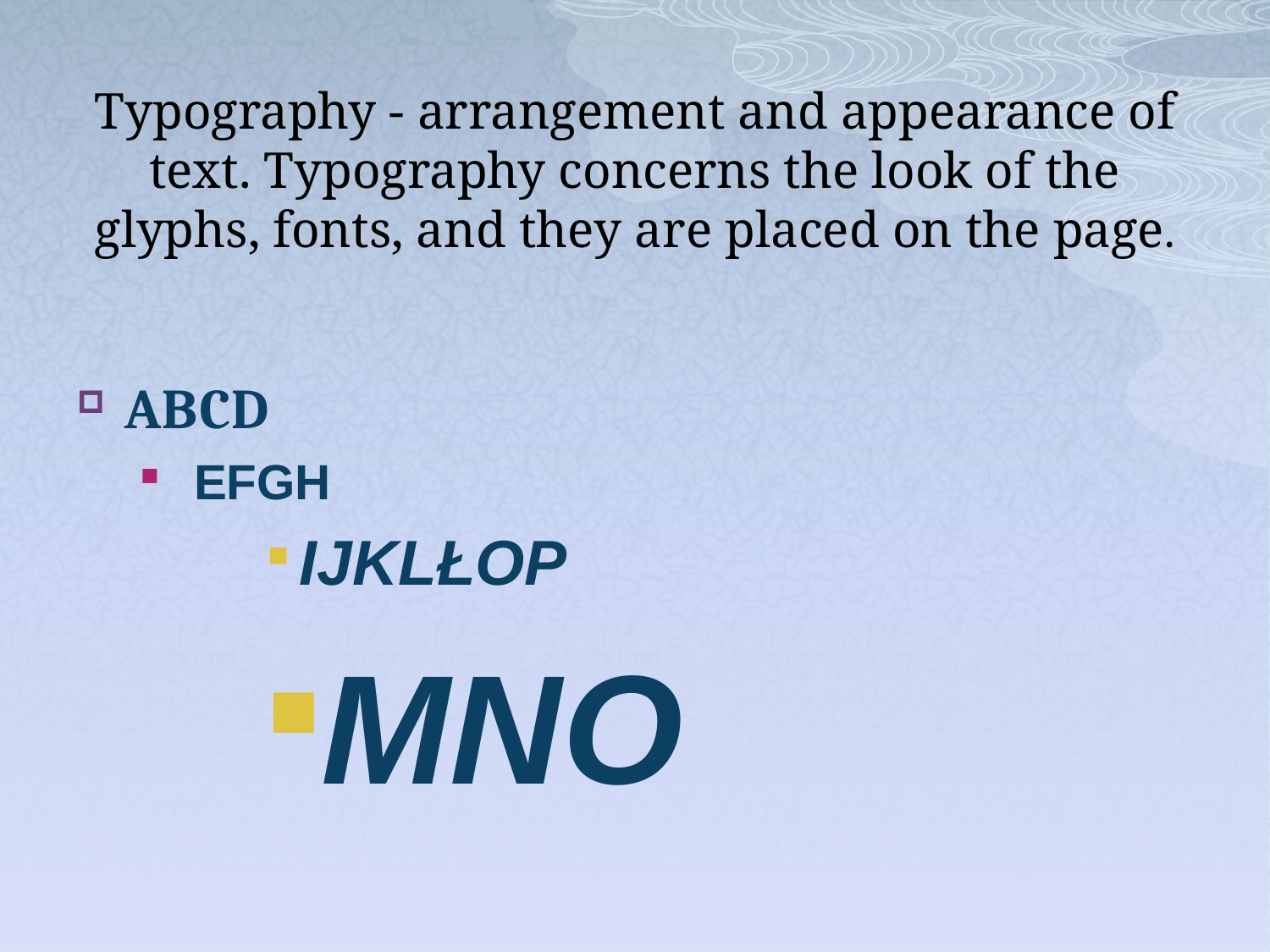

# Typography - arrangement and appearance of text. Typography concerns the look of the glyphs, fonts, and they are placed on the page.
ABCD
 EFGH
IJKLŁOP
MNO